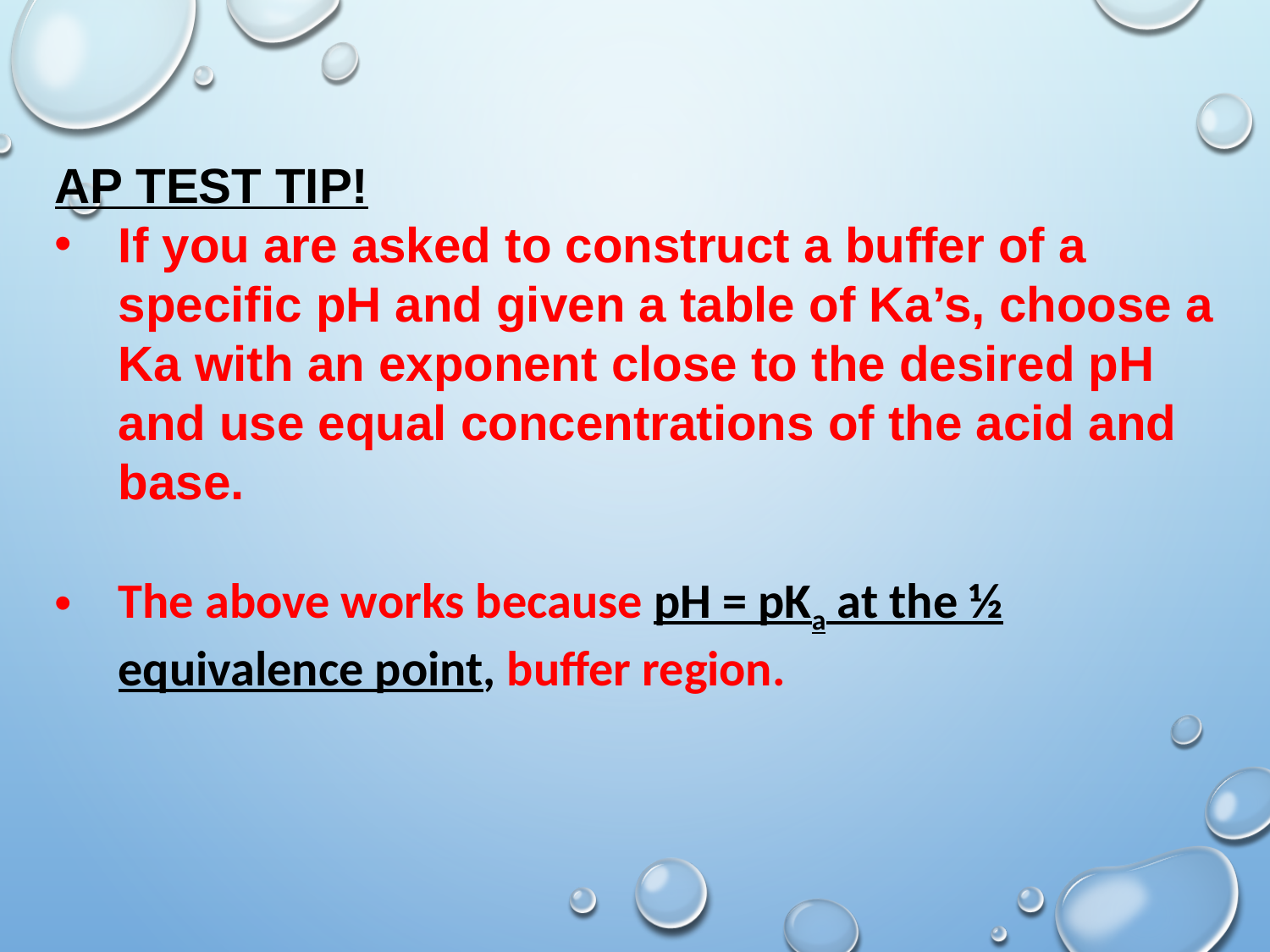

AP TEST TIP!
If you are asked to construct a buffer of a specific pH and given a table of Ka’s, choose a Ka with an exponent close to the desired pH and use equal concentrations of the acid and base.

The above works because pH = pKa at the ½ equivalence point, buffer region.